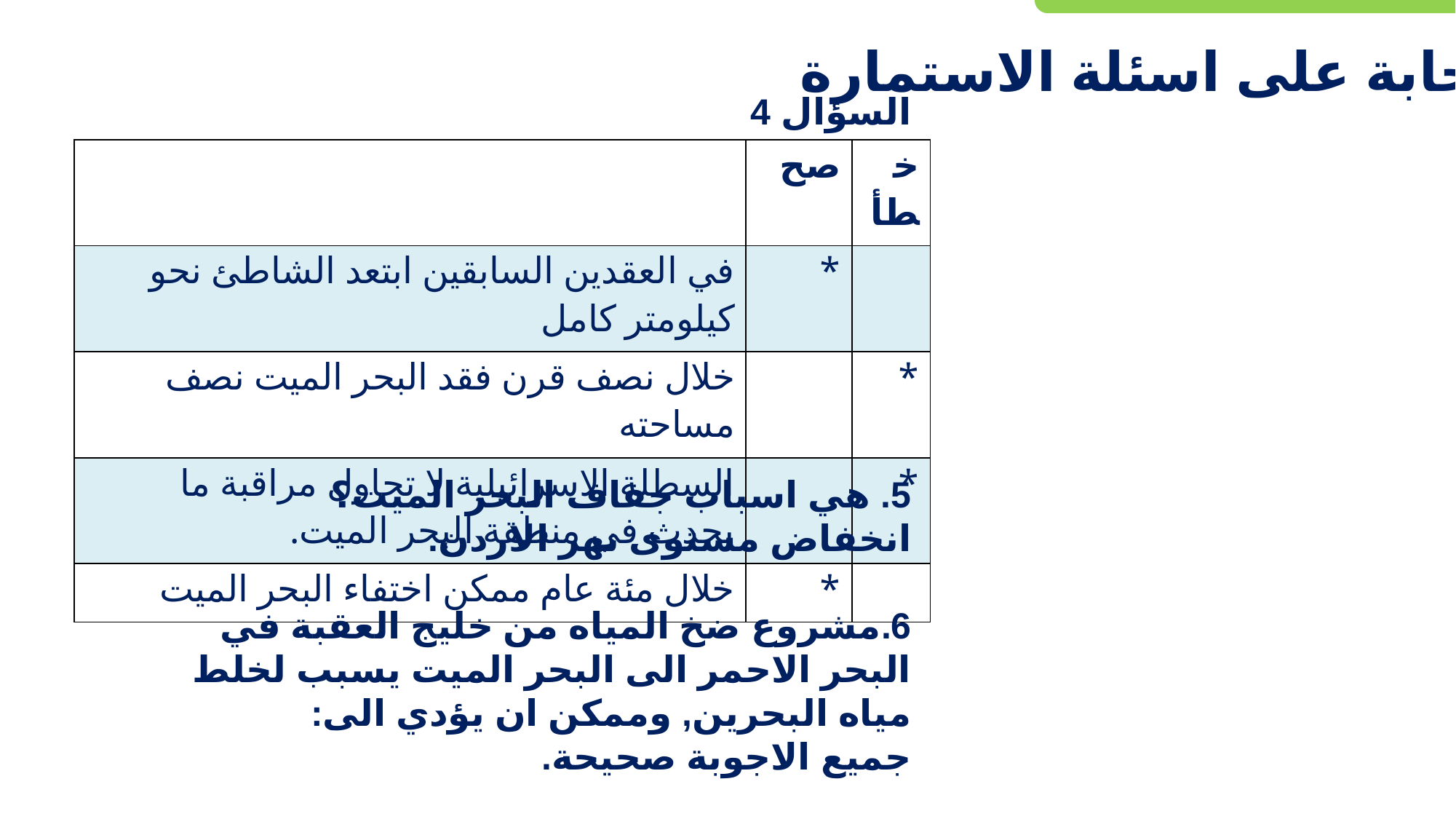

الاجابة على اسئلة الاستمارة
السؤال 4
|  | صح | خطأ |
| --- | --- | --- |
| في العقدين السابقين ابتعد الشاطئ نحو كيلومتر كامل | \* |  |
| خلال نصف قرن فقد البحر الميت نصف مساحته |  | \* |
| السطلة الاسرائيلية لا تحاول مراقبة ما يحدث في منطقة البحر الميت. |  | \* |
| خلال مئة عام ممكن اختفاء البحر الميت | \* |  |
هي اسباب جفاف البحر الميت؟
انخفاض مستوى نهر الاردن.

6.مشروع ضخ المياه من خليج العقبة في البحر الاحمر الى البحر الميت يسبب لخلط مياه البحرين, وممكن ان يؤدي الى:
جميع الاجوبة صحيحة.